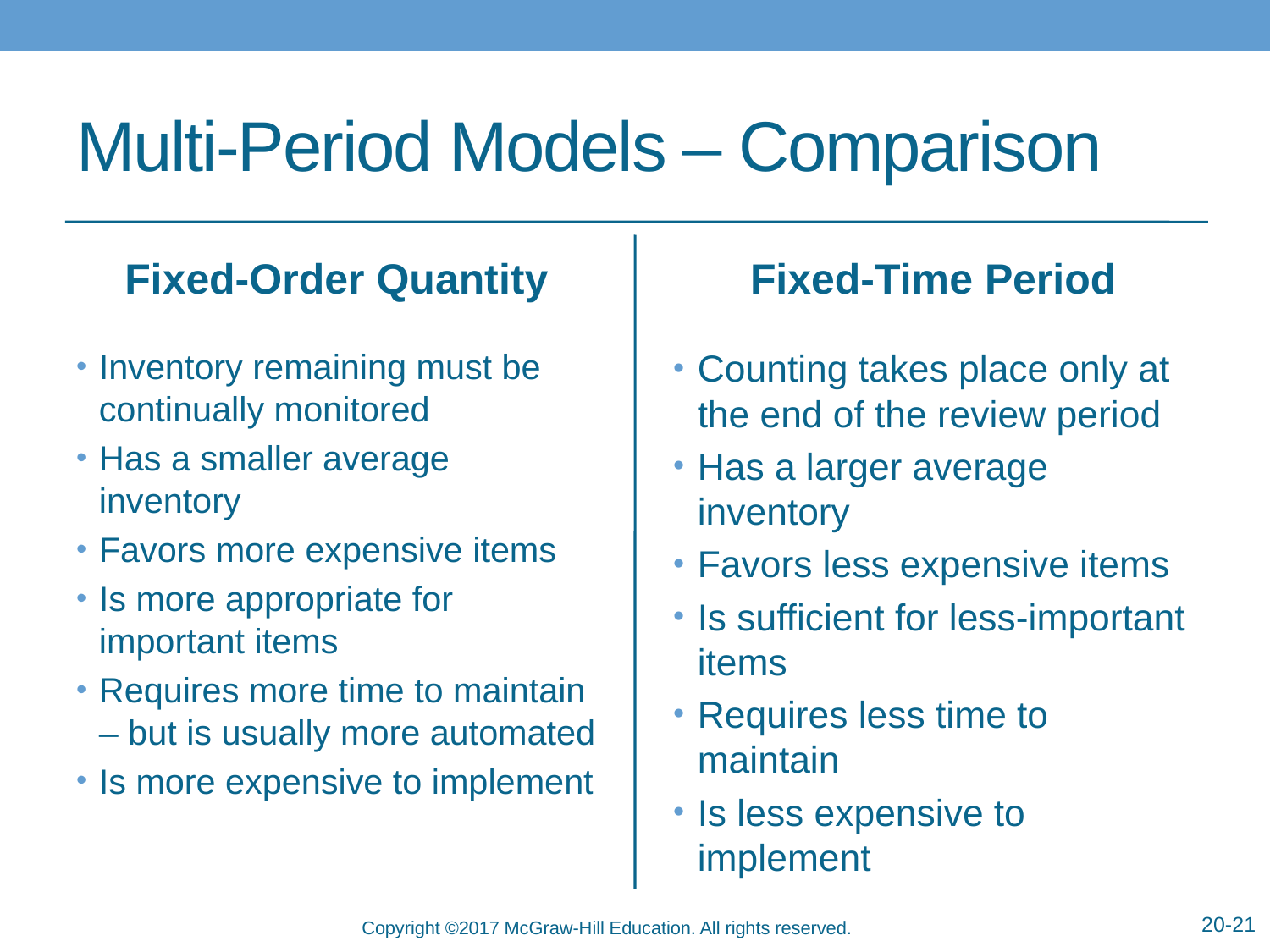

# Multi-Period Models – Comparison
Fixed-Order Quantity
Fixed-Time Period
Inventory remaining must be continually monitored
Has a smaller average inventory
Favors more expensive items
Is more appropriate for important items
Requires more time to maintain – but is usually more automated
Is more expensive to implement
Counting takes place only at the end of the review period
Has a larger average inventory
Favors less expensive items
Is sufficient for less-important items
Requires less time to maintain
Is less expensive to implement

20-21